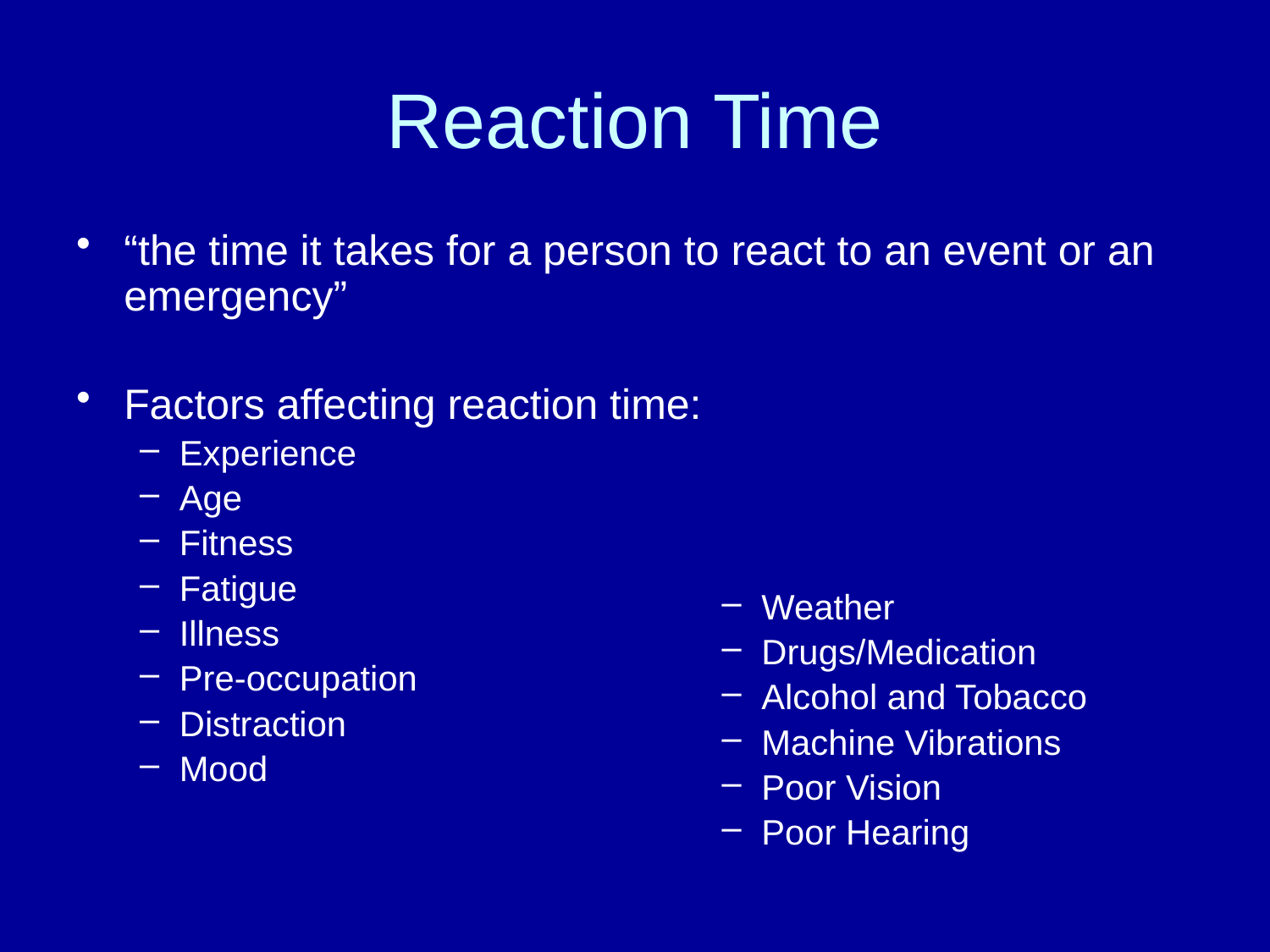

# Reaction Time

Weather
Drugs/Medication
Alcohol and Tobacco
Machine Vibrations
Poor Vision
Poor Hearing
“the time it takes for a person to react to an event or an emergency”

Factors affecting reaction time:
Experience
Age
Fitness
Fatigue
Illness
Pre-occupation
Distraction
Mood